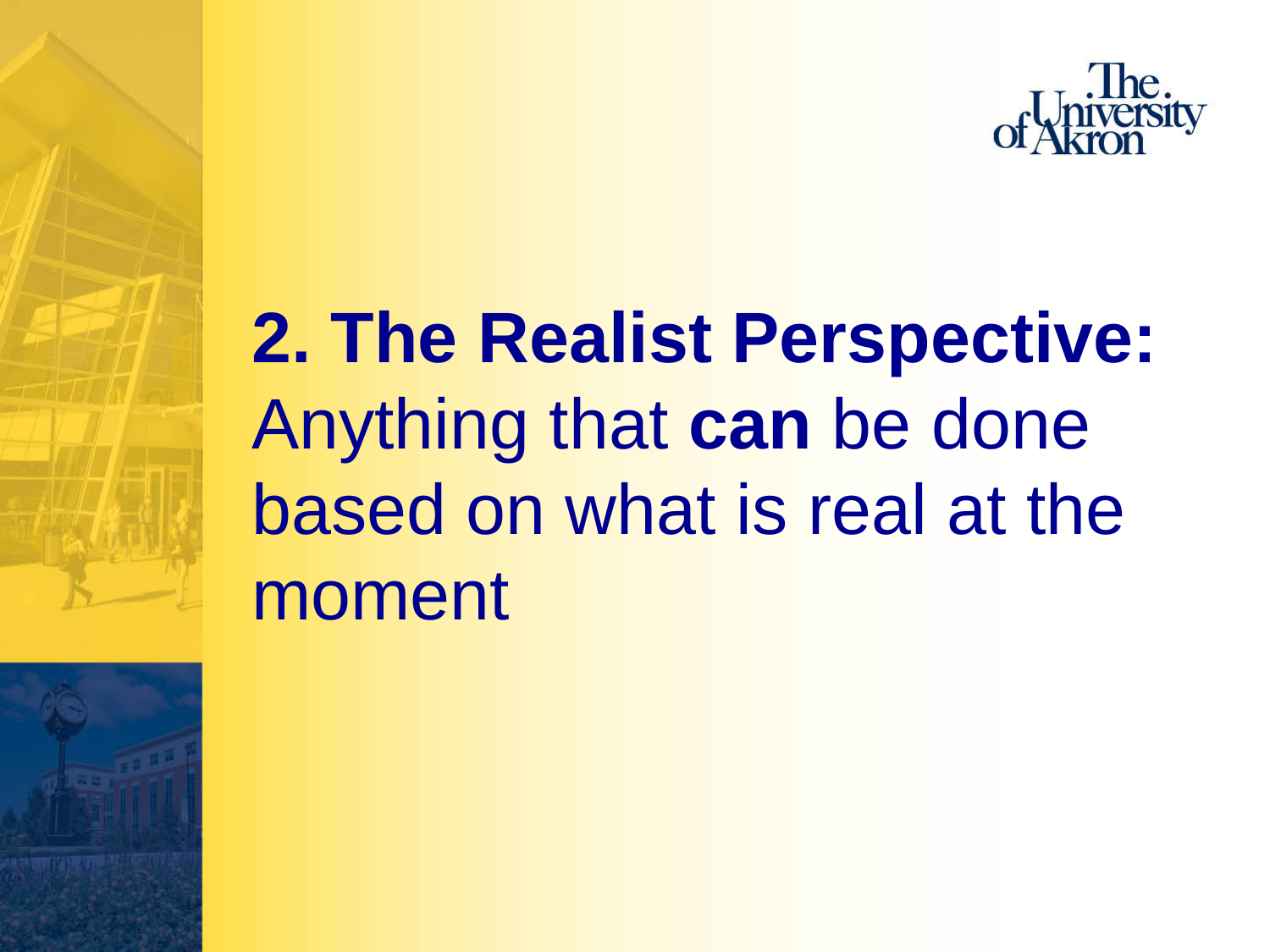

# 2. The Realist Perspective: Anything that can be done based on what is real at the moment